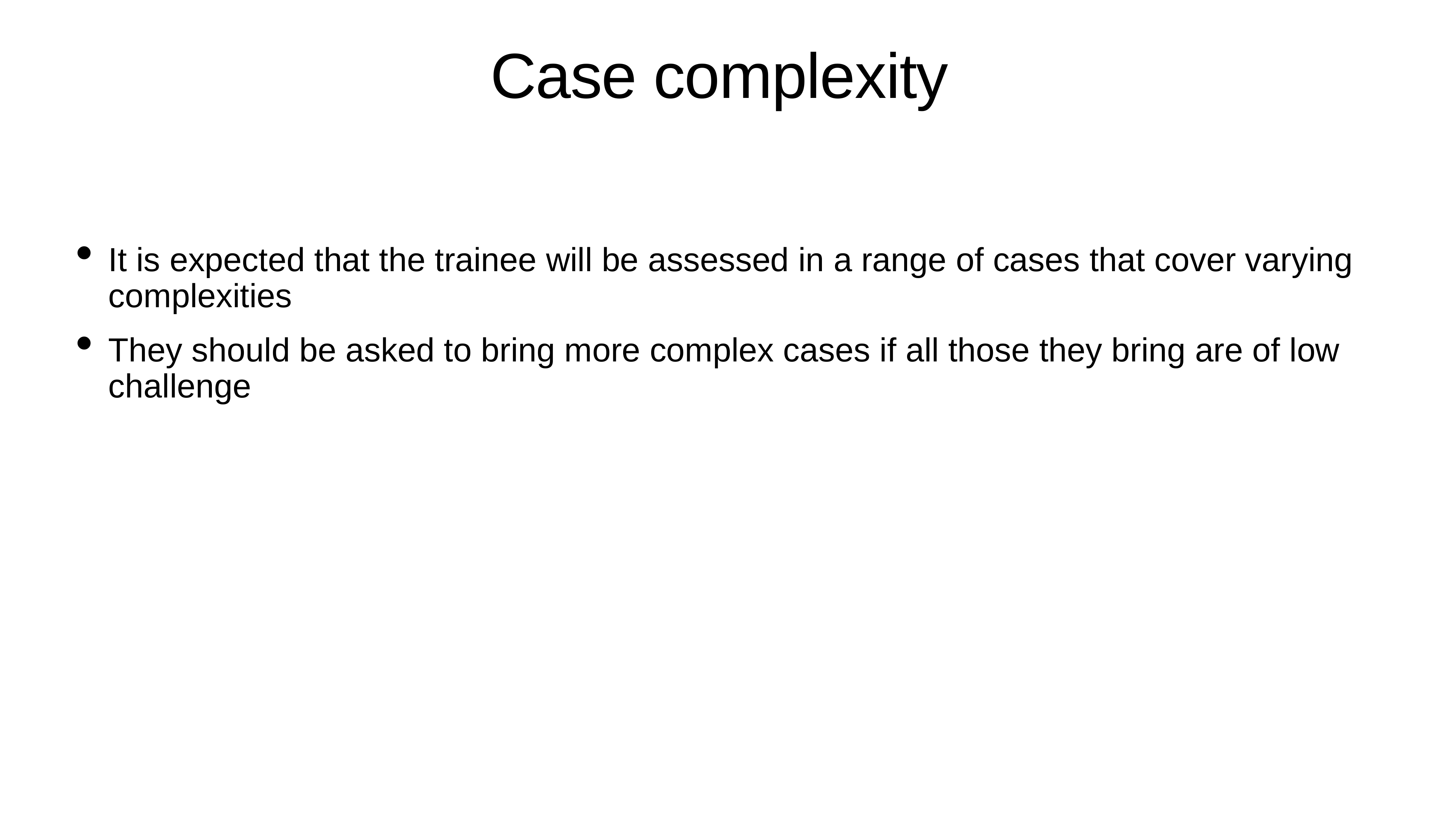

# Case complexity
It is expected that the trainee will be assessed in a range of cases that cover varying complexities
They should be asked to bring more complex cases if all those they bring are of low challenge